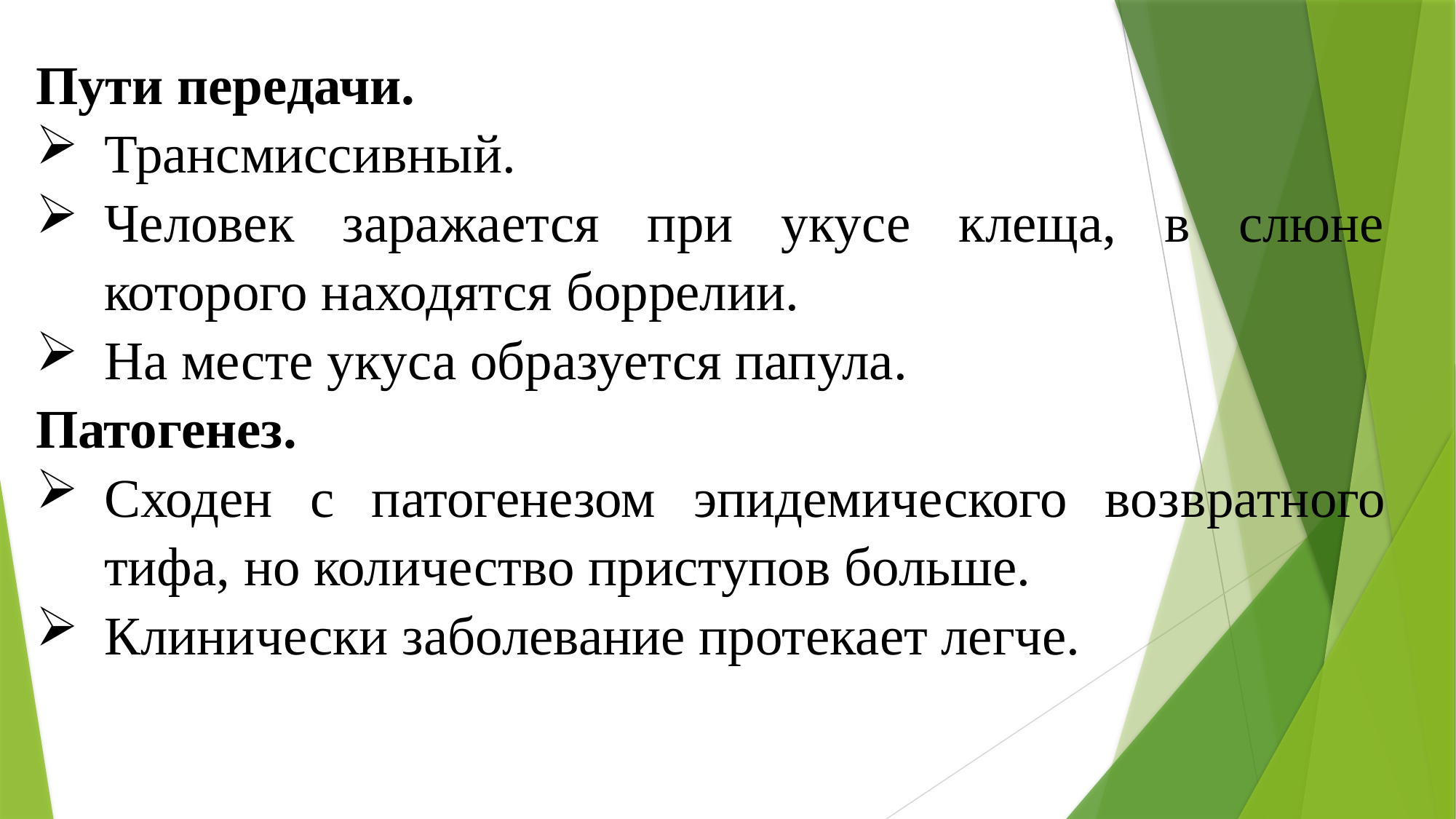

Пути передачи.
Трансмиссивный.
Человек заражается при укусе клеща, в слюне которого находятся боррелии.
На месте укуса образуется папула.
Патогенез.
Сходен с патогенезом эпидемического воз­вратного тифа, но количество приступов больше.
Клини­чески заболевание протекает легче.